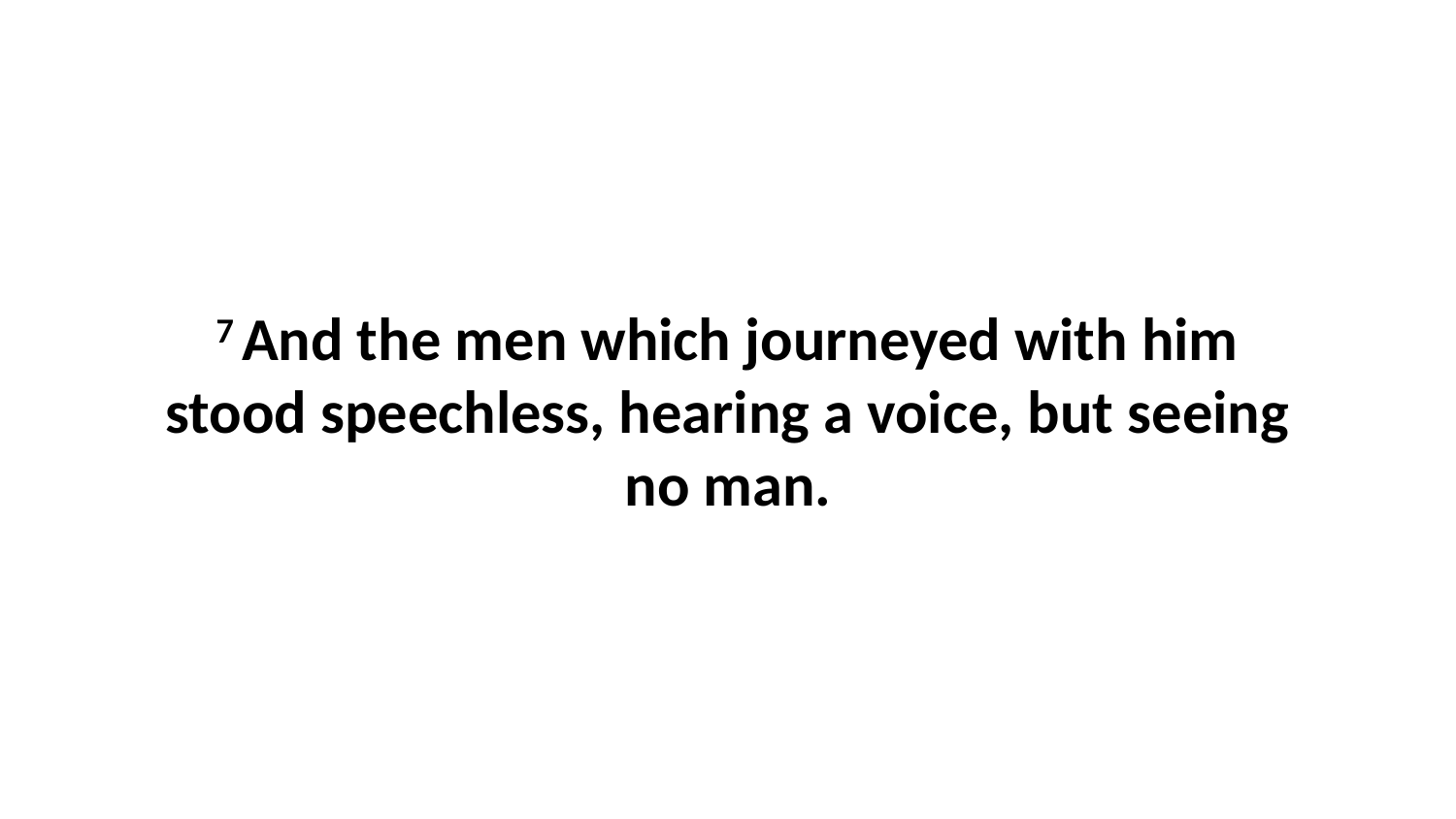

7 And the men which journeyed with him stood speechless, hearing a voice, but seeing no man.